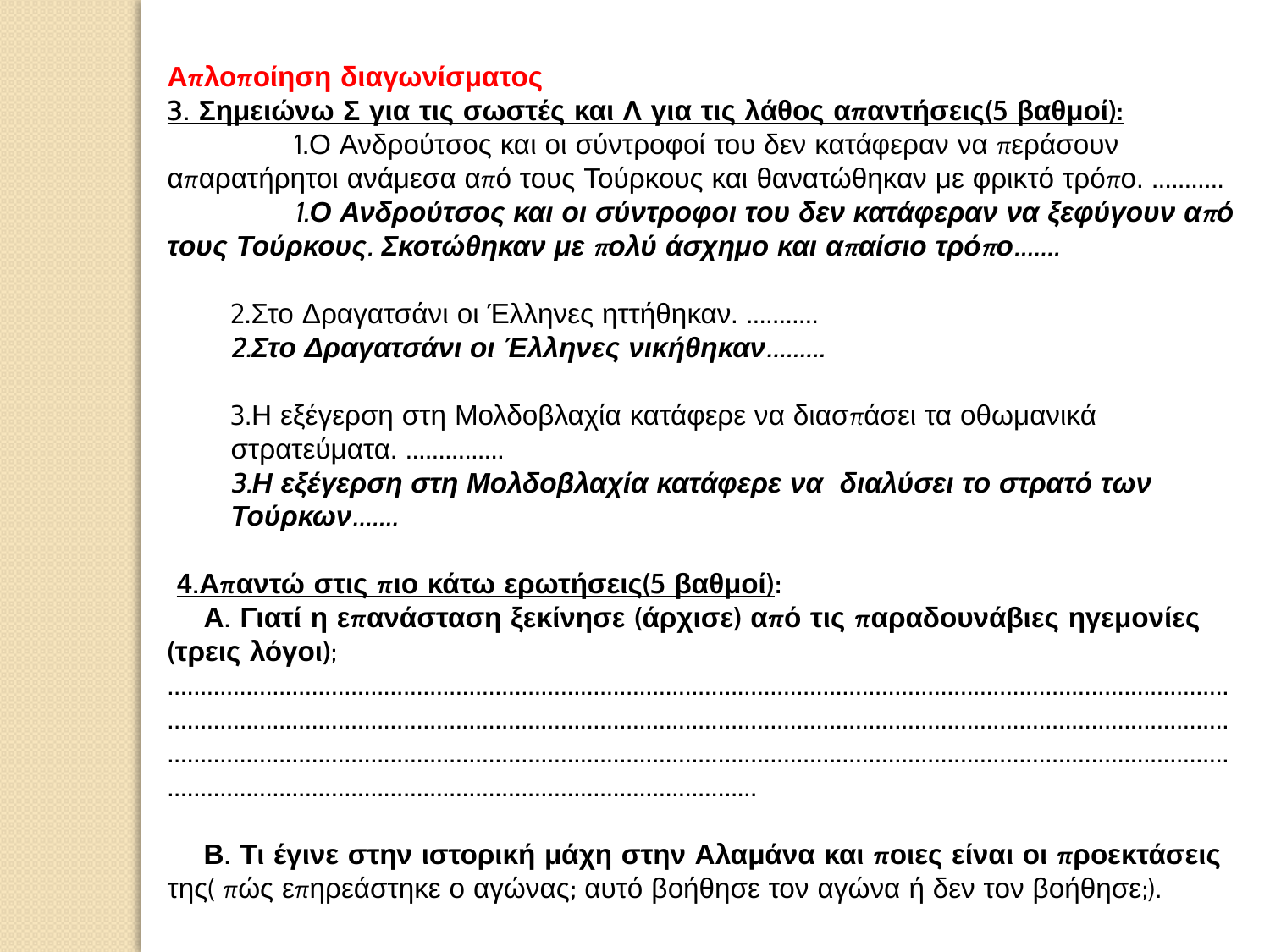

Απλοποίηση διαγωνίσματος
3. Σημειώνω Σ για τις σωστές και Λ για τις λάθος απαντήσεις(5 βαθμοί):
	1.Ο Ανδρούτσος και οι σύντροφοί του δεν κατάφεραν να περάσουν απαρατήρητοι ανάμεσα από τους Τούρκους και θανατώθηκαν με φρικτό τρόπο. ………..
	1.Ο Ανδρούτσος και οι σύντροφοι του δεν κατάφεραν να ξεφύγουν από τους Τούρκους. Σκοτώθηκαν με πολύ άσχημο και απαίσιο τρόπο…….

2.Στο Δραγατσάνι οι Έλληνες ηττήθηκαν. ………..
2.Στο Δραγατσάνι οι Έλληνες νικήθηκαν……...

3.Η εξέγερση στη Μολδοβλαχία κατάφερε να διασπάσει τα οθωμανικά στρατεύματα. ……………
3.Η εξέγερση στη Μολδοβλαχία κατάφερε να  διαλύσει το στρατό των Τούρκων…….

 4.Απαντώ στις πιο κάτω ερωτήσεις(5 βαθμοί):
    Α. Γιατί η επανάσταση ξεκίνησε (άρχισε) από τις παραδουνάβιες ηγεμονίες (τρεις λόγοι);
………………………………………………………………………………………………………………………………………………………………………………………………………………………………………………………………………………………………………………………………………………………………………………………………………………………………………………………………………………………………………………………………

    Β. Τι έγινε στην ιστορική μάχη στην Αλαμάνα και ποιες είναι οι προεκτάσεις της( πώς επηρεάστηκε ο αγώνας; αυτό βοήθησε τον αγώνα ή δεν τον βοήθησε;).